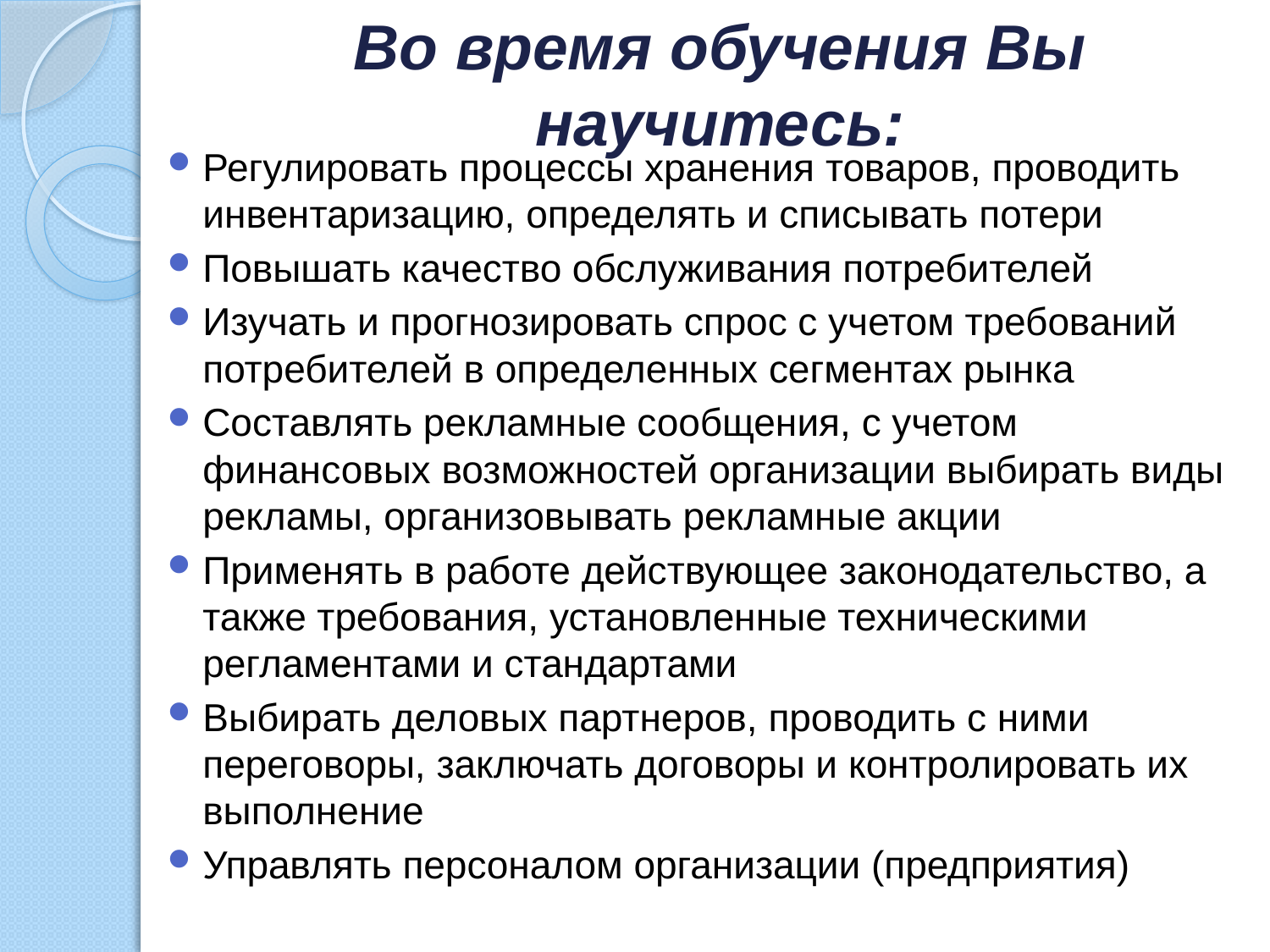

# Во время обучения Вы научитесь:
Регулировать процессы хранения товаров, проводить инвентаризацию, определять и списывать потери
Повышать качество обслуживания потребителей
Изучать и прогнозировать спрос с учетом требований потребителей в определенных сегментах рынка
Составлять рекламные сообщения, с учетом финансовых возможностей организации выбирать виды рекламы, организовывать рекламные акции
Применять в работе действующее законодательство, а также требования, установленные техническими регламентами и стандартами
Выбирать деловых партнеров, проводить с ними переговоры, заключать договоры и контролировать их выполнение
Управлять персоналом организации (предприятия)